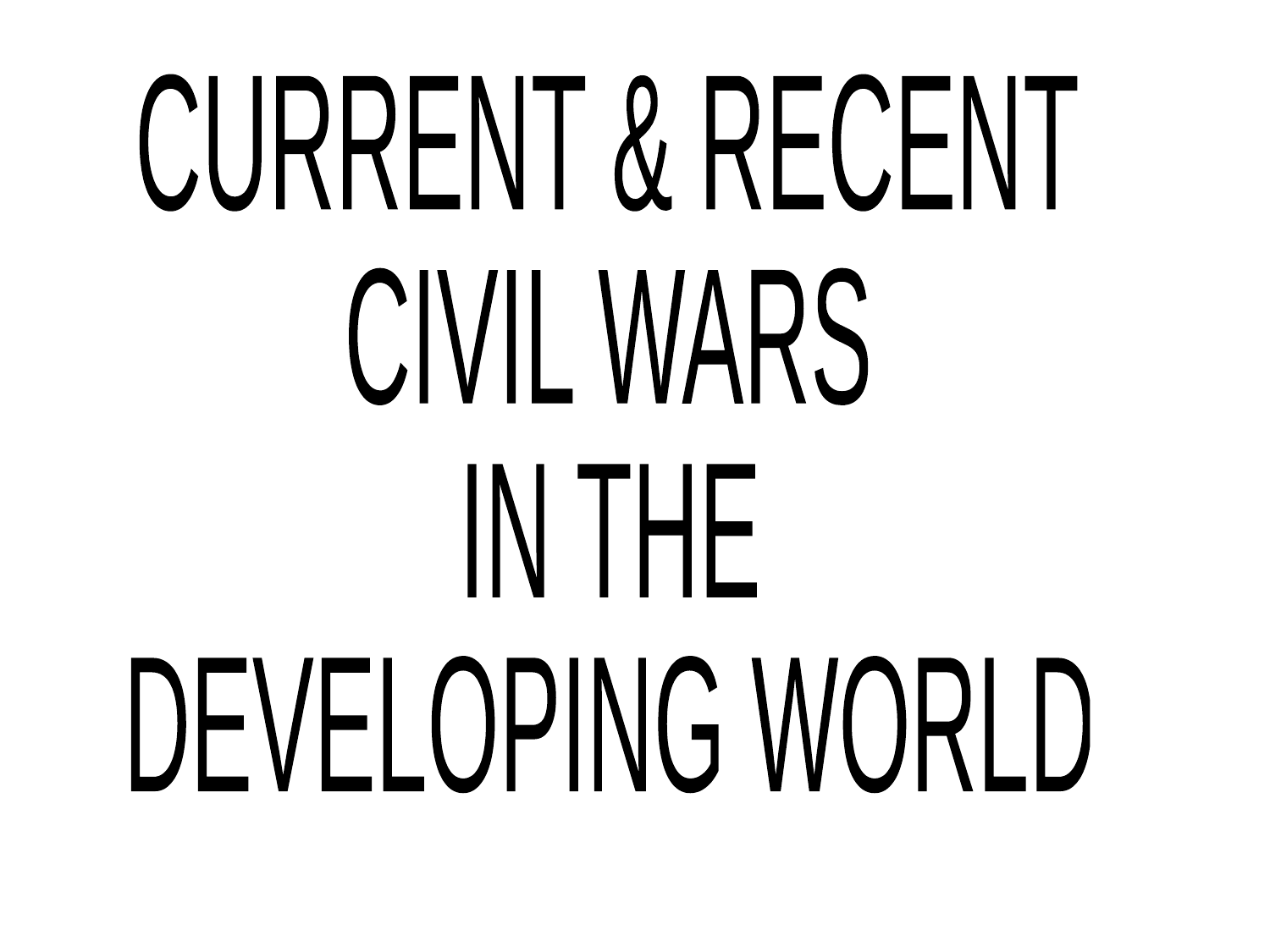

CURRENT & RECENT
CIVIL WARS
IN THE
DEVELOPING WORLD